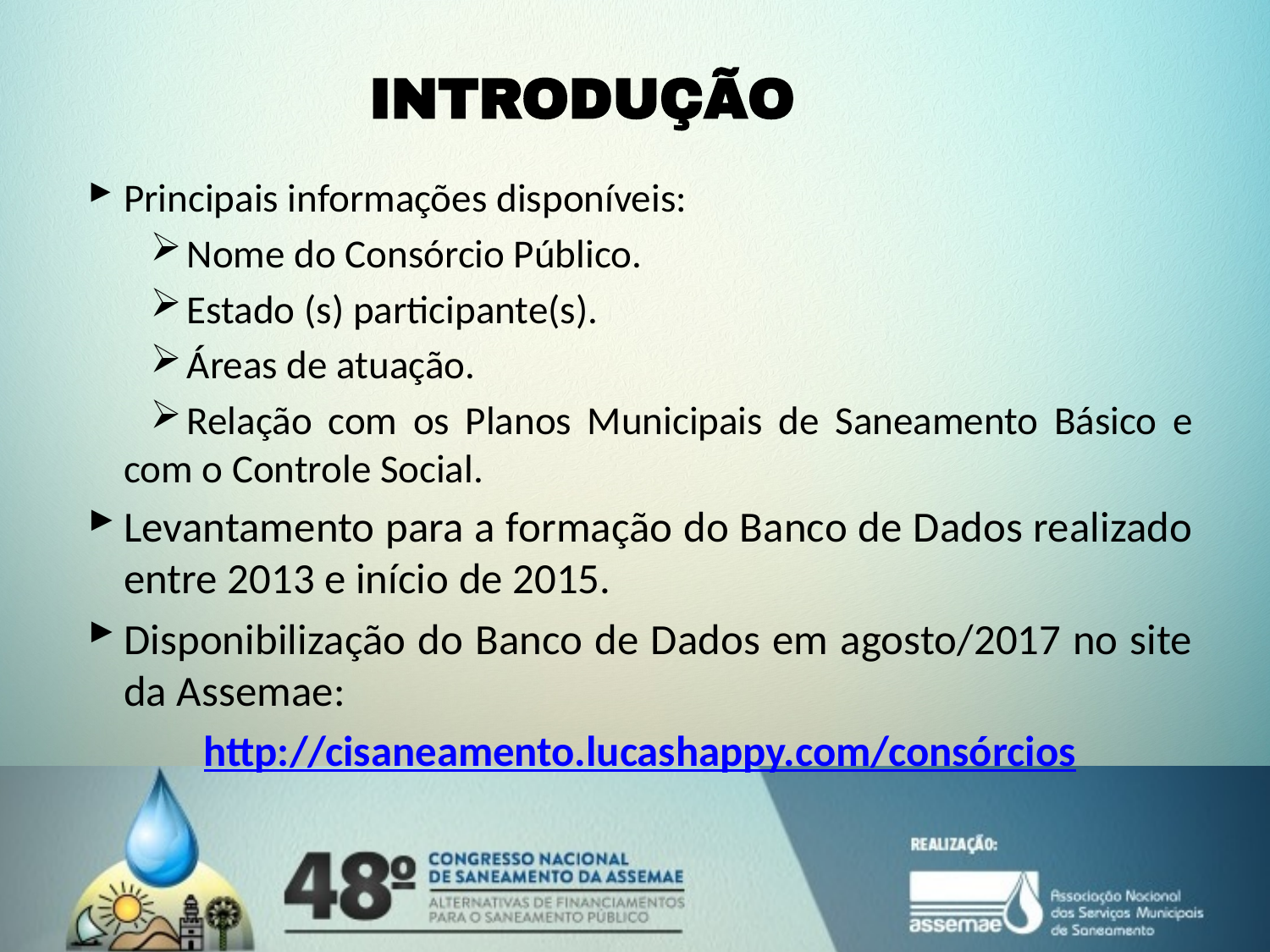

# INTRODUÇÃO
Principais informações disponíveis:
Nome do Consórcio Público.
Estado (s) participante(s).
Áreas de atuação.
Relação com os Planos Municipais de Saneamento Básico e com o Controle Social.
Levantamento para a formação do Banco de Dados realizado entre 2013 e início de 2015.
Disponibilização do Banco de Dados em agosto/2017 no site da Assemae:
http://cisaneamento.lucashappy.com/consórcios